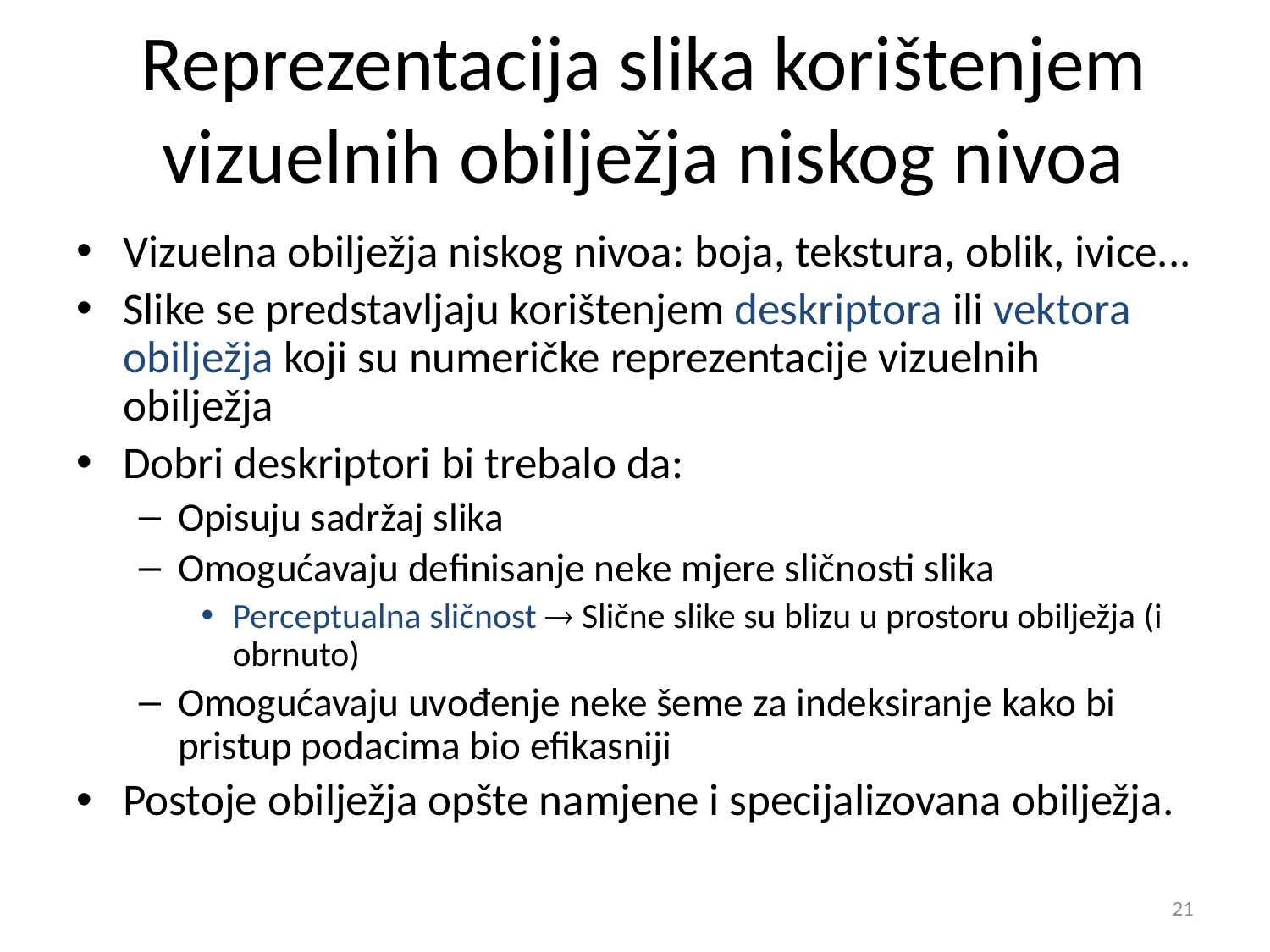

# Reprezentacija slika korištenjem vizuelnih obilježja niskog nivoa
Vizuelna obilježja niskog nivoa: boja, tekstura, oblik, ivice...
Slike se predstavljaju korištenjem deskriptora ili vektora obilježja koji su numeričke reprezentacije vizuelnih obilježja
Dobri deskriptori bi trebalo da:
Opisuju sadržaj slika
Omogućavaju definisanje neke mjere sličnosti slika
Perceptualna sličnost → Slične slike su blizu u prostoru obilježja (i obrnuto)
Omogućavaju uvođenje neke šeme za indeksiranje kako bi pristup podacima bio efikasniji
Postoje obilježja opšte namjene i specijalizovana obilježja.
21